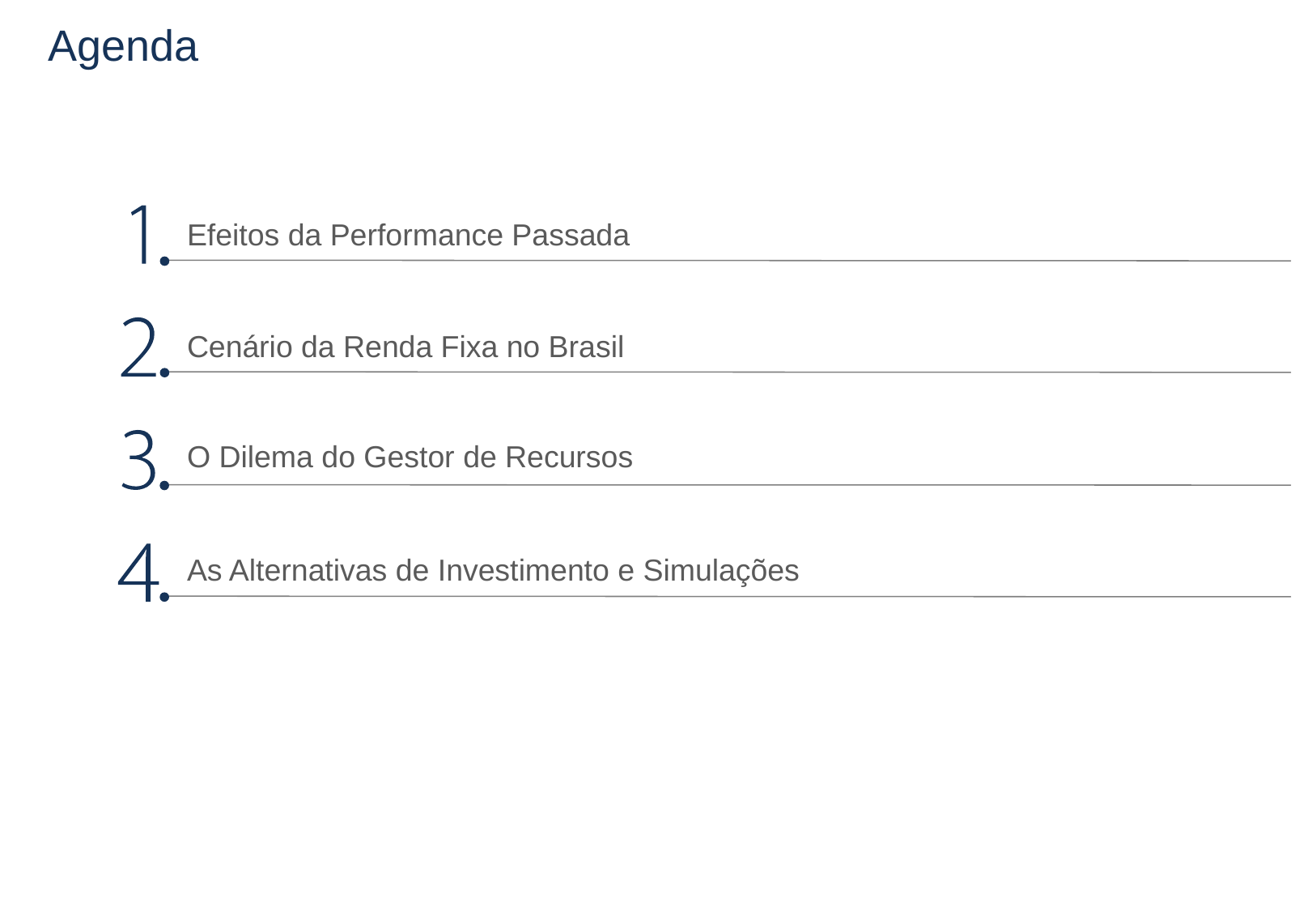

# Agenda

Efeitos da Performance Passada

Cenário da Renda Fixa no Brasil

O Dilema do Gestor de Recursos

As Alternativas de Investimento e Simulações